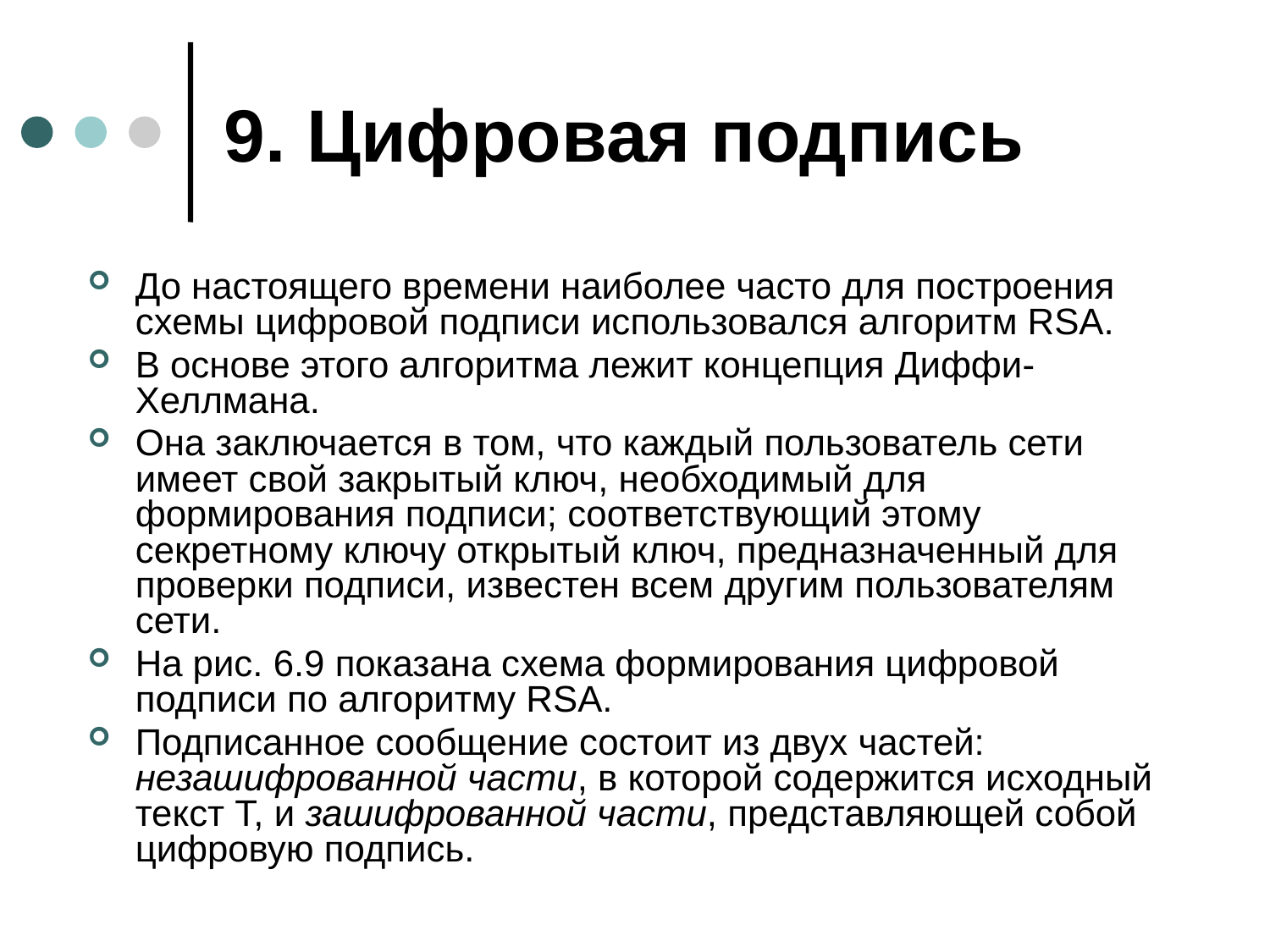

# 9. Цифровая подпись
До настоящего времени наиболее часто для построения схемы цифровой подписи использовался алгоритм RSA.
В основе этого алгоритма лежит концепция Диффи-Хеллмана.
Она заключается в том, что каждый пользователь сети имеет свой закрытый ключ, необходимый для формирования подписи; соответствующий этому секретному ключу открытый ключ, предназначенный для проверки подписи, известен всем другим пользователям сети.
На рис. 6.9 показана схема формирования цифровой подписи по алгоритму RSA.
Подписанное сообщение состоит из двух частей: незашифрованной части, в которой содержится исходный текст Т, и зашифрованной части, представляющей собой цифровую подпись.